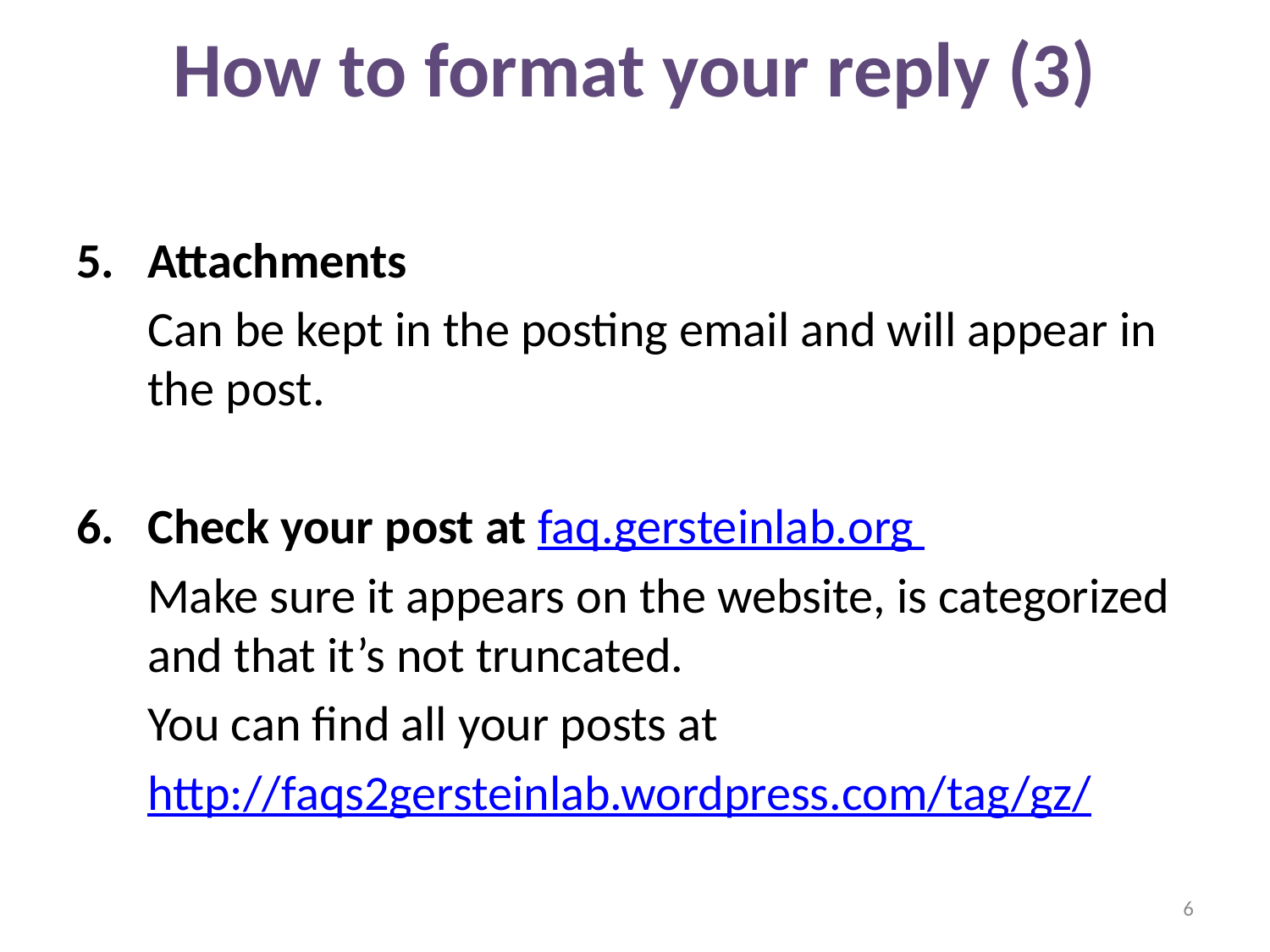

# How to format your reply (3)
Attachments
	Can be kept in the posting email and will appear in the post.

Check your post at faq.gersteinlab.org
	Make sure it appears on the website, is categorized and that it’s not truncated.
	You can find all your posts at
	http://faqs2gersteinlab.wordpress.com/tag/gz/
6